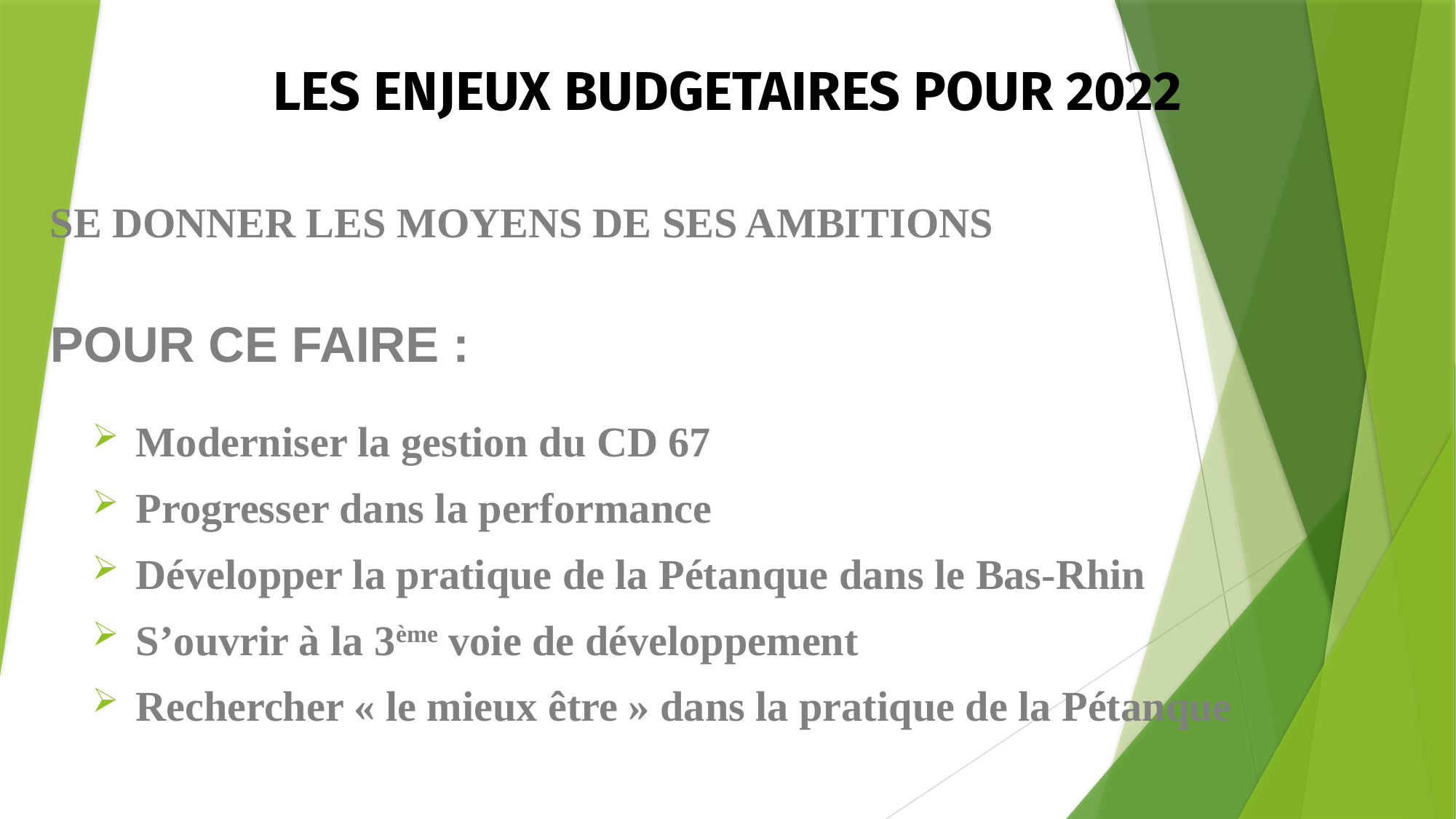

# LES ENJEUX BUDGETAIRES POUR 2022
SE DONNER LES MOYENS DE SES AMBITIONS

POUR CE FAIRE :

Moderniser la gestion du CD 67
Progresser dans la performance
Développer la pratique de la Pétanque dans le Bas-Rhin
S’ouvrir à la 3ème voie de développement
Rechercher « le mieux être » dans la pratique de la Pétanque